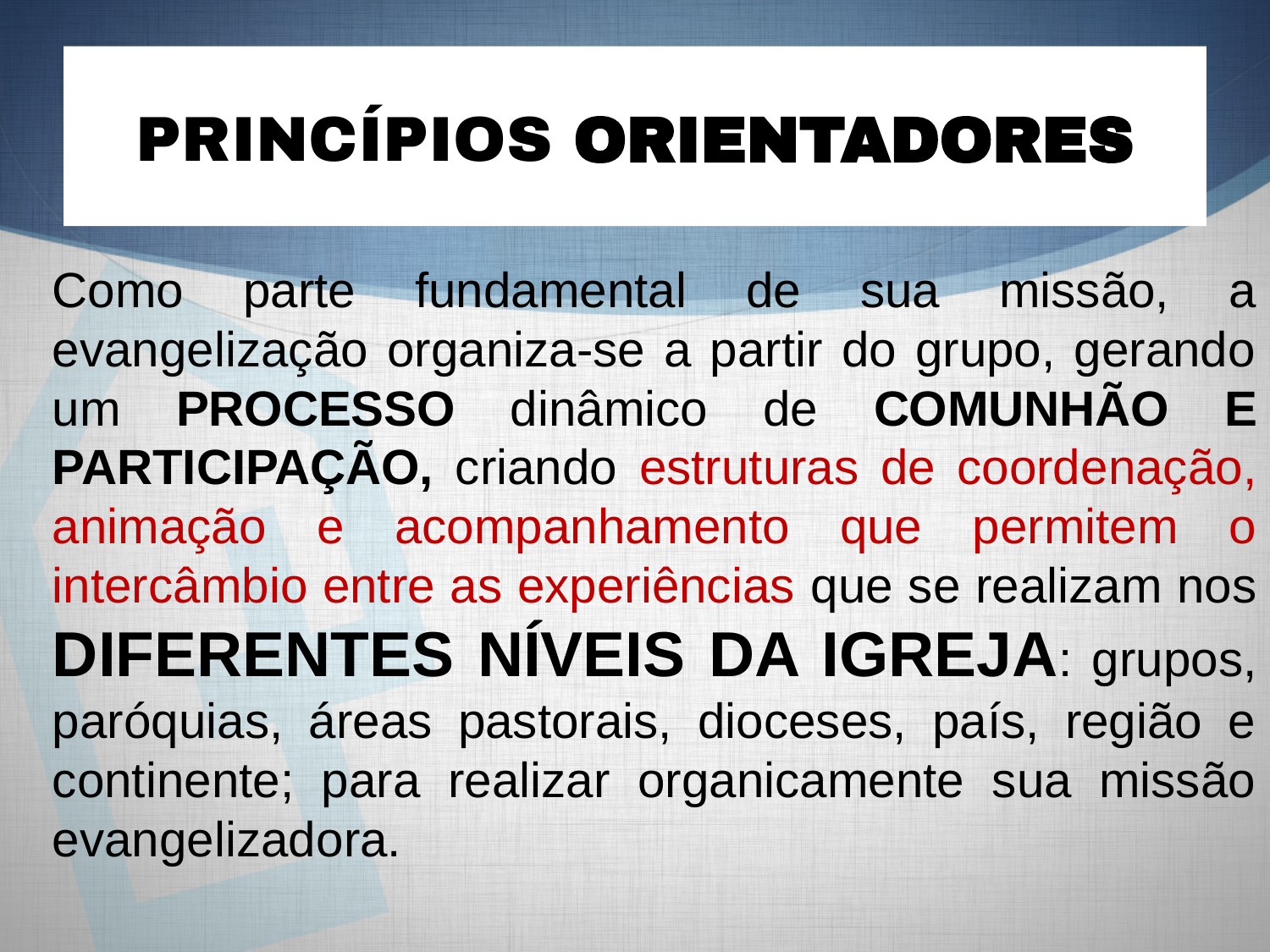

# PRINCÍPIOS ORIENTADORES
Como parte fundamental de sua missão, a evangelização organiza-se a partir do grupo, gerando um PROCESSO dinâmico de COMUNHÃO E PARTICIPAÇÃO, criando estruturas de coordenação, animação e acompanhamento que permitem o intercâmbio entre as experiências que se realizam nos DIFERENTES NÍVEIS DA IGREJA: grupos, paróquias, áreas pastorais, dioceses, país, região e continente; para realizar organicamente sua missão evangelizadora.